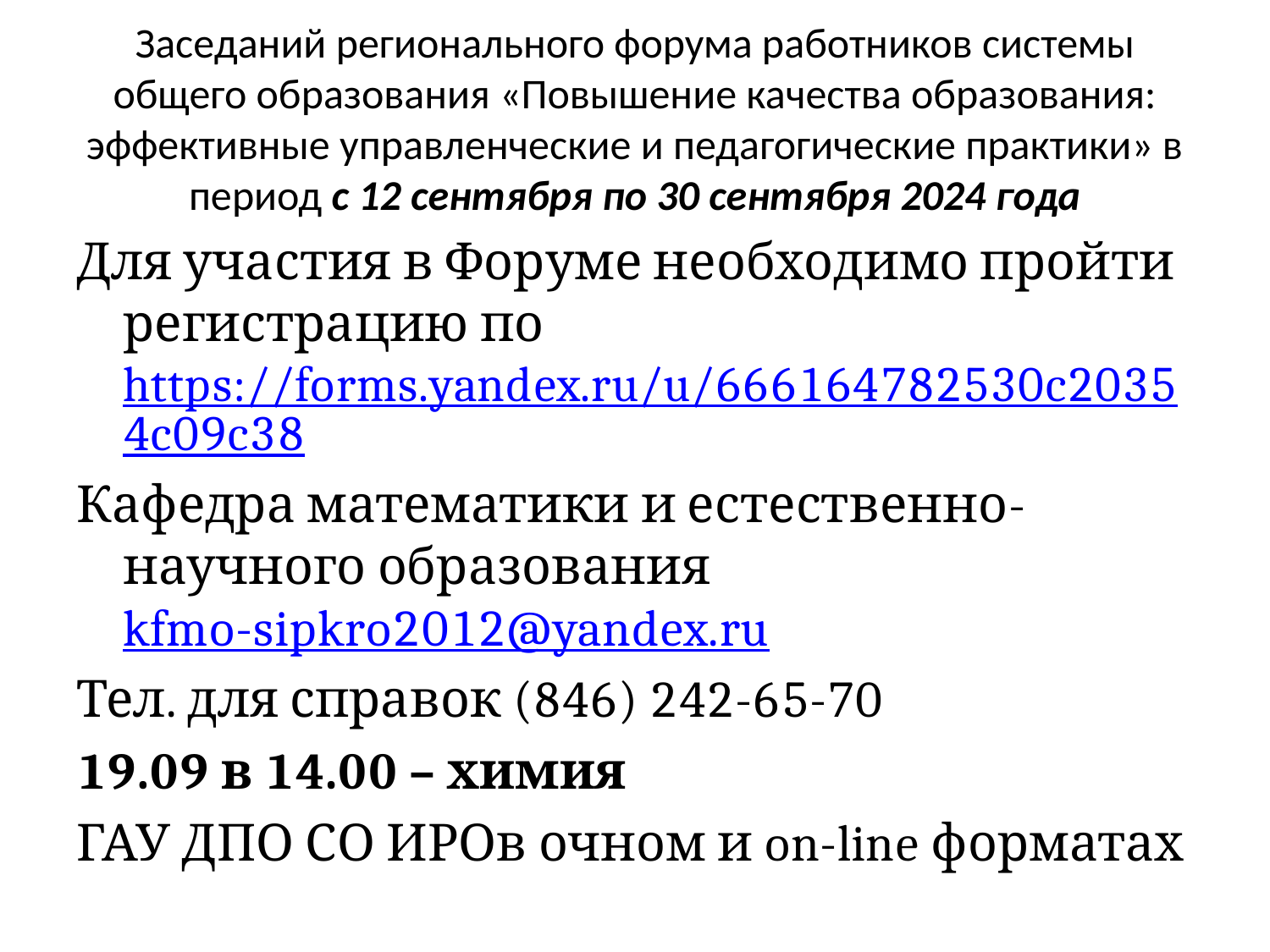

# Заседаний регионального форума работников системы общего образования «Повышение качества образования: эффективные управленческие и педагогические практики» в период с 12 сентября по 30 сентября 2024 года
Для участия в Форуме необходимо пройти регистрацию по https://forms.yandex.ru/u/666164782530c20354c09c38
Кафедра математики и естественно-научного образования kfmo-sipkro2012@yandex.ru
Тел. для справок (846) 242-65-70
19.09 в 14.00 – химия
ГАУ ДПО СО ИРОв очном и on-line форматах